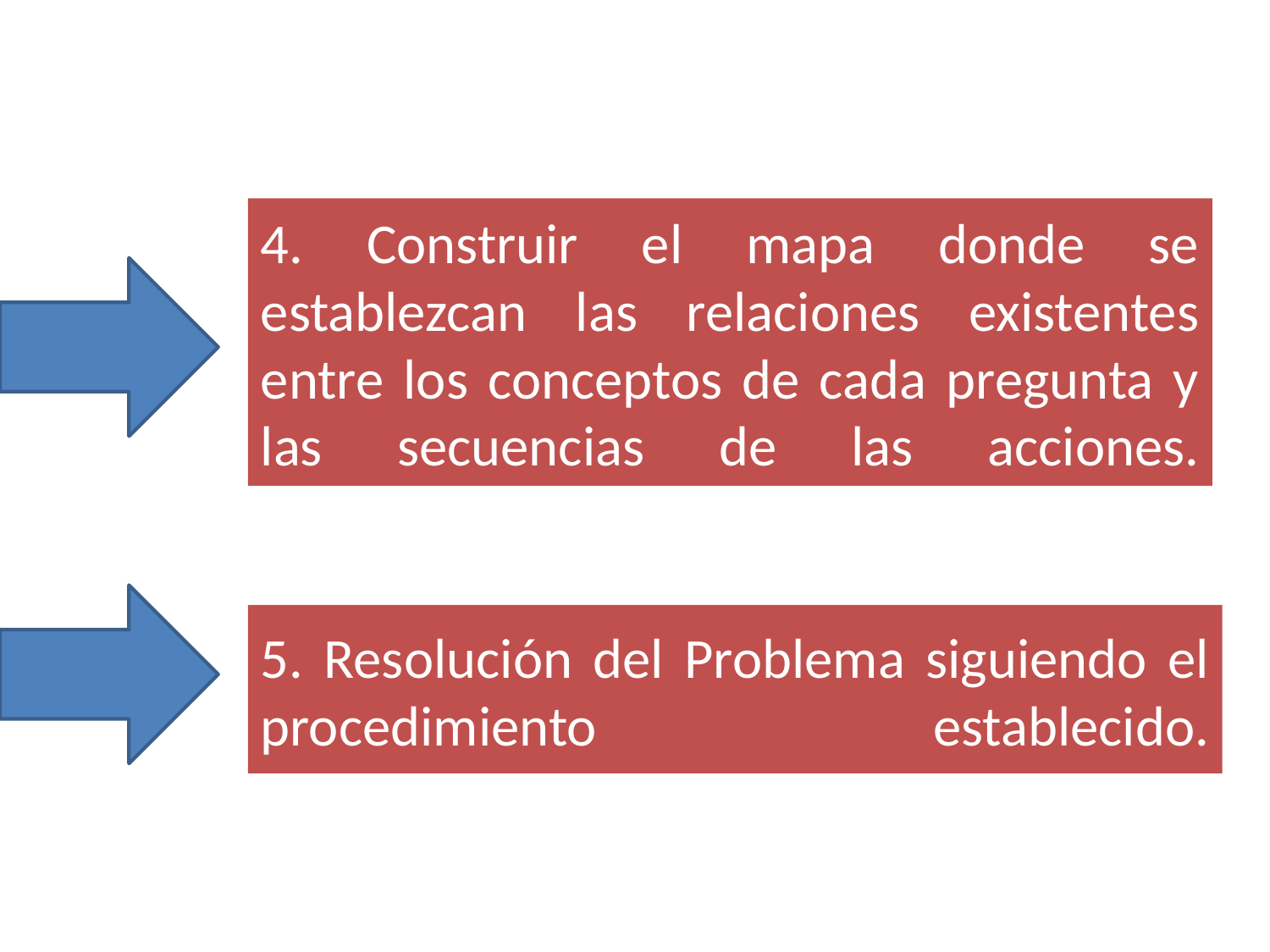

# 4. Construir el mapa donde se establezcan las relaciones existentes entre los conceptos de cada pregunta y las secuencias de las acciones.

5. Resolución del Problema siguiendo el procedimiento establecido.